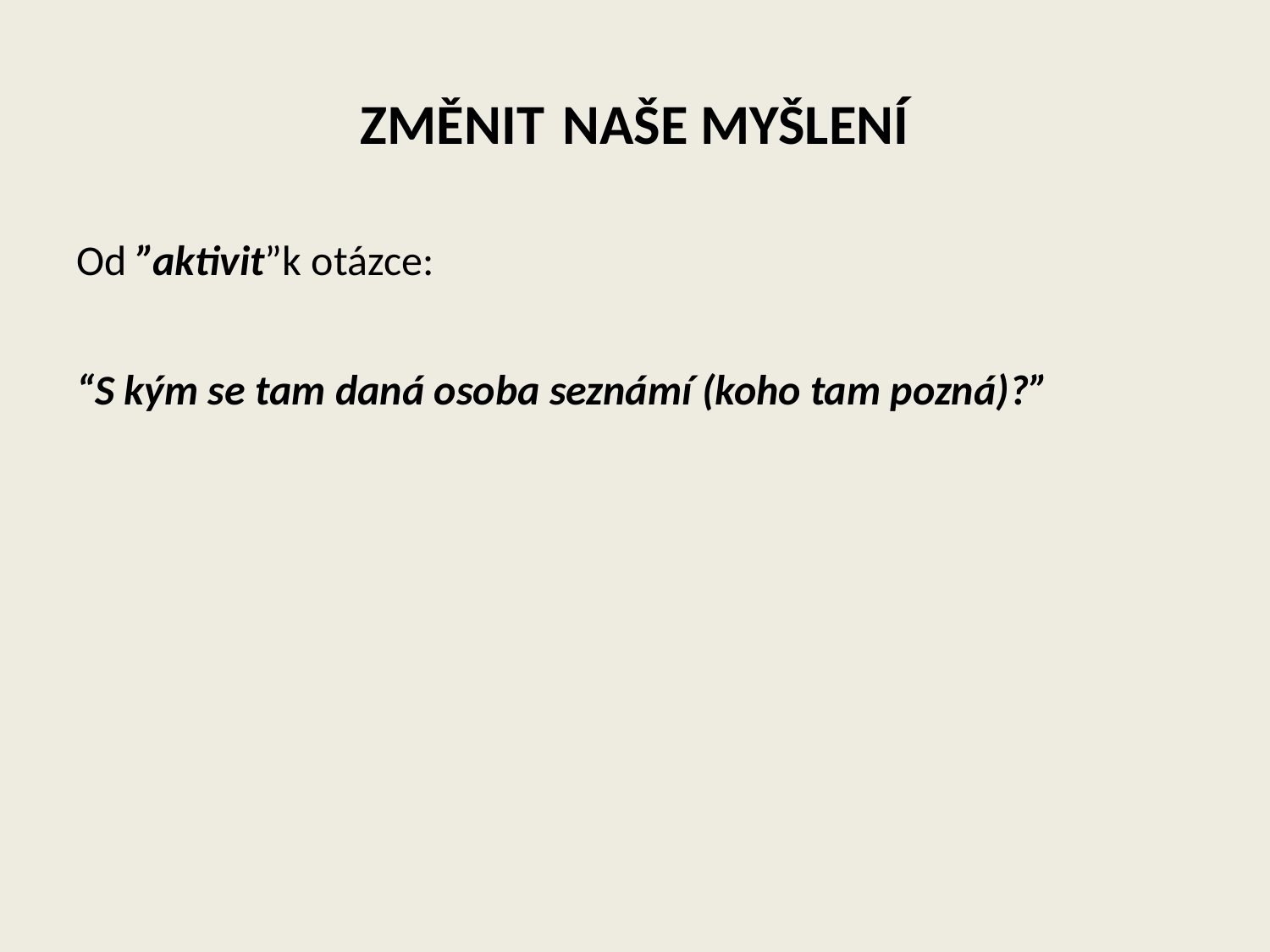

ZMĚNIT NAŠE MYŠLENÍ
Od ”aktivit”k otázce:

“S kým se tam daná osoba seznámí (koho tam pozná)?”